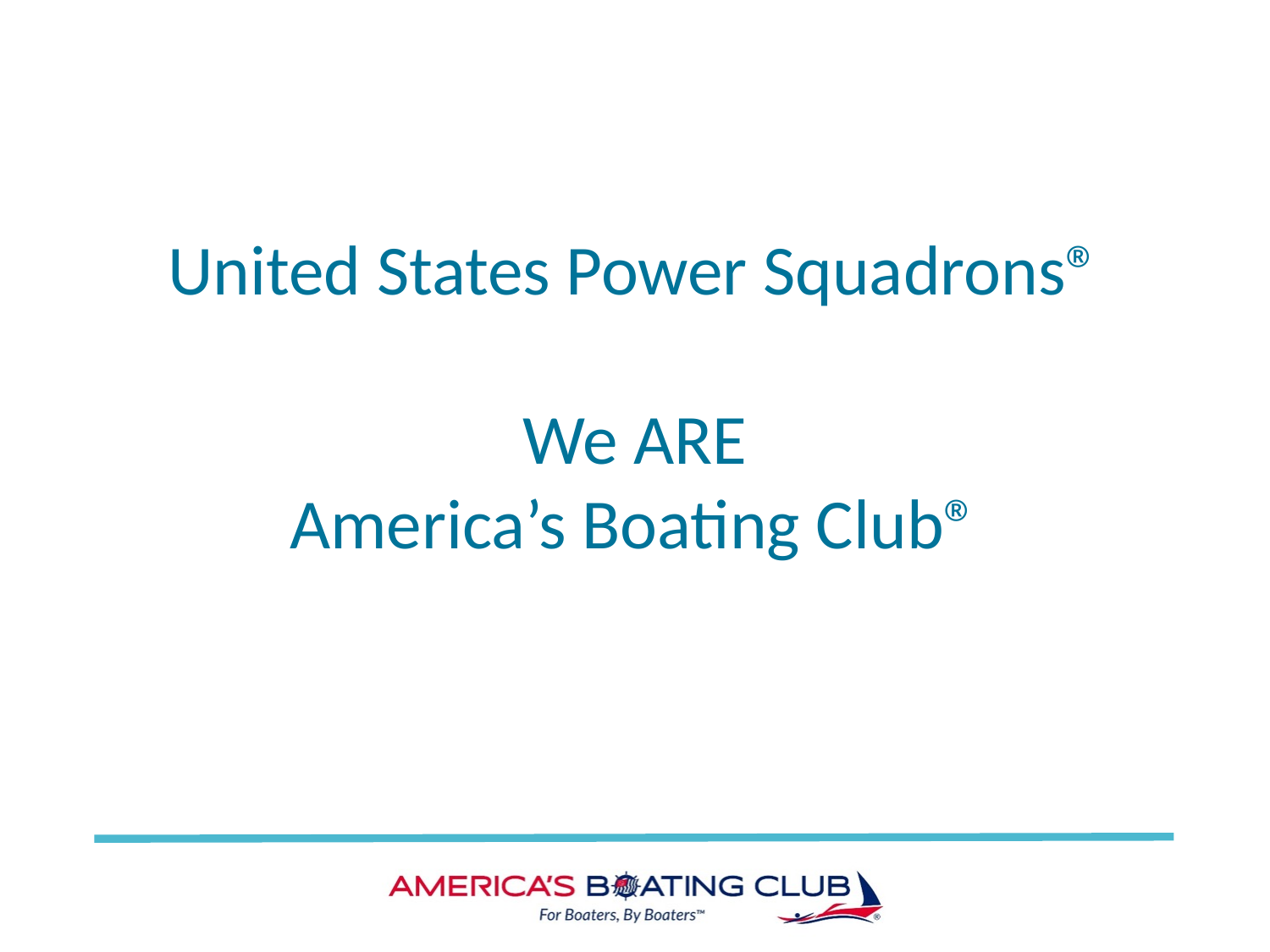

# United States Power Squadrons® We ARE America’s Boating Club®